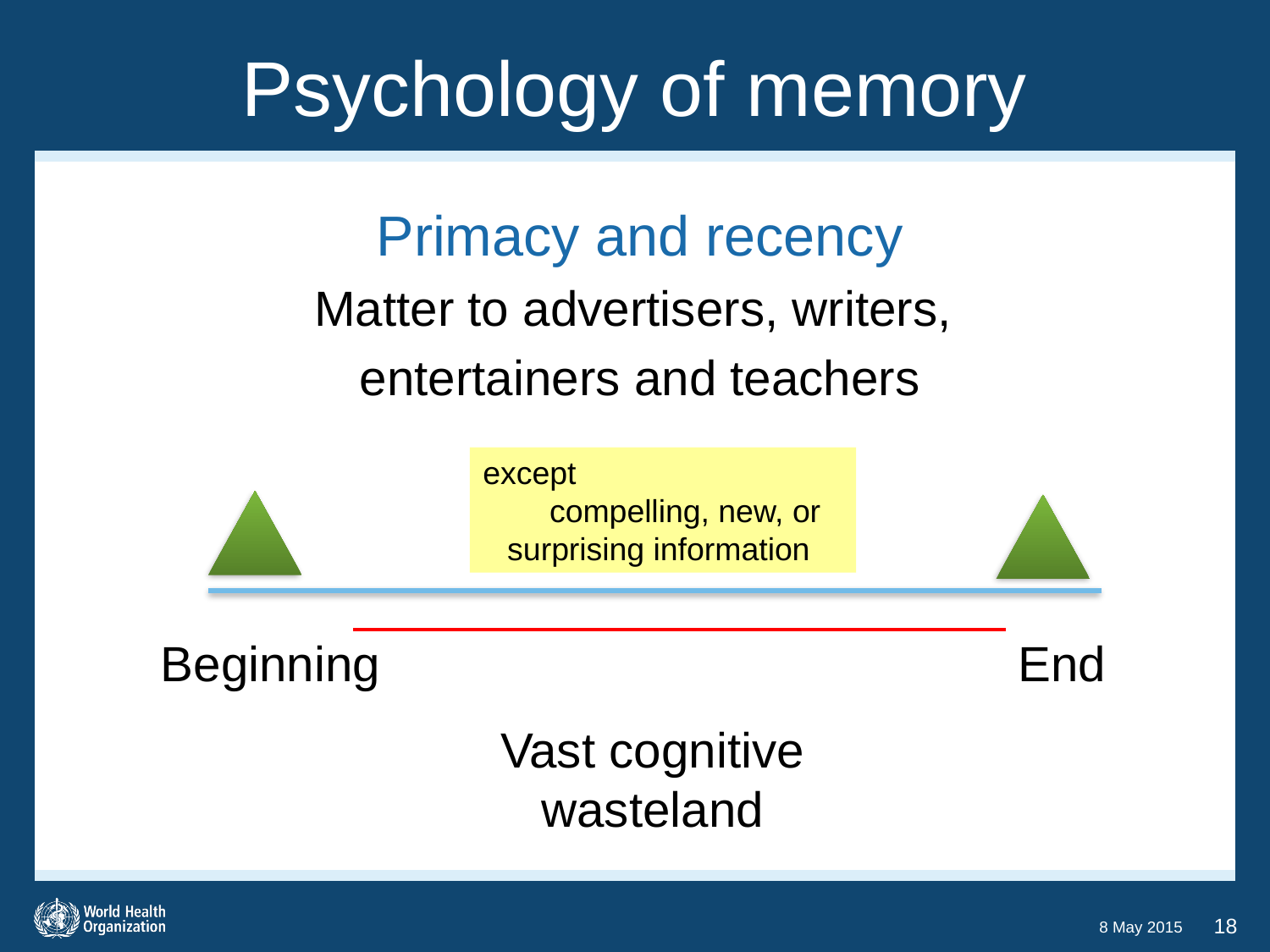

# Psychology of memory
Primacy and recency
Matter to advertisers, writers,
entertainers and teachers
except                                    compelling, new, or surprising information

Beginning
End
Vast cognitive wasteland